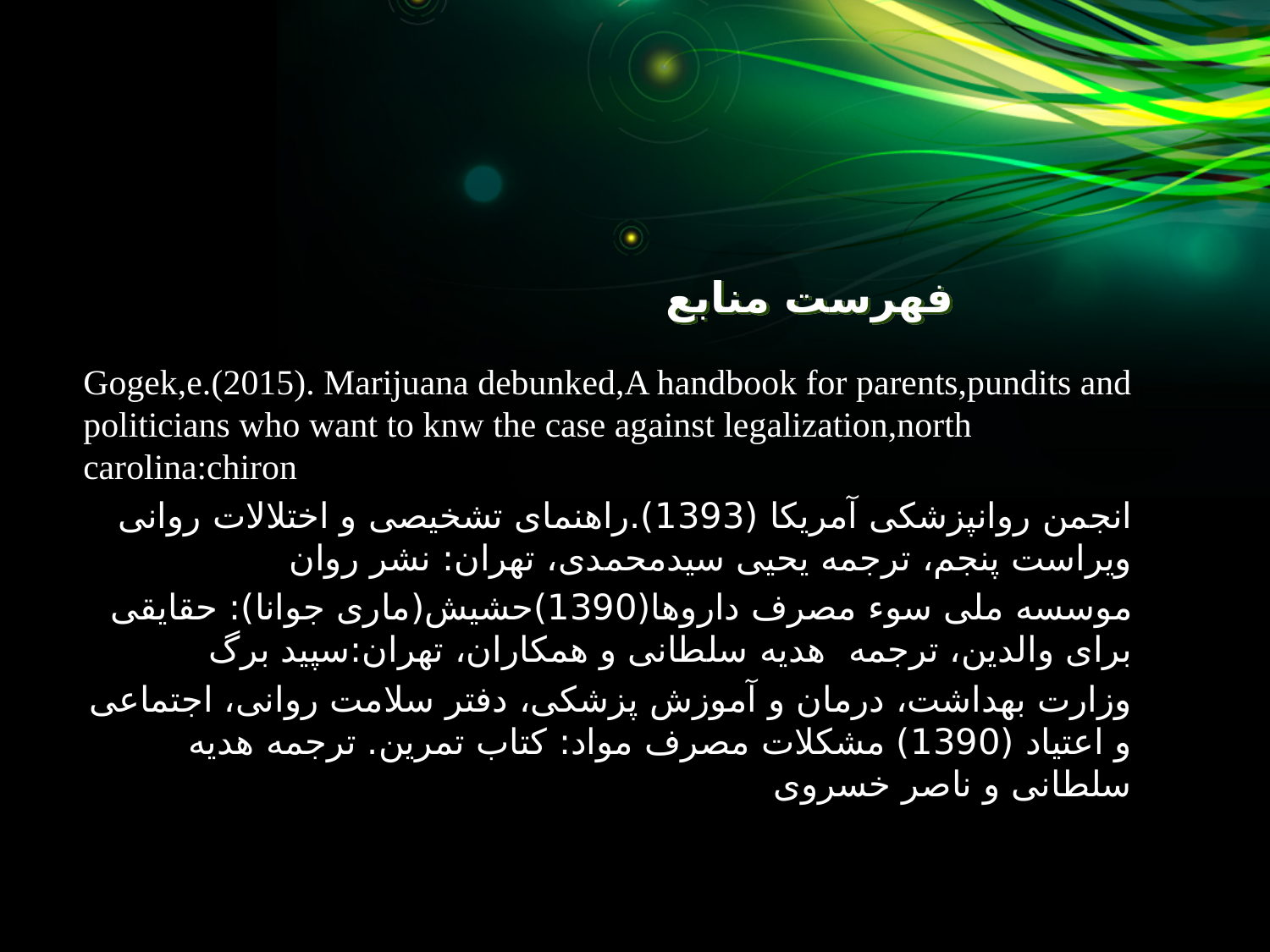

# فهرست منابع
Gogek,e.(2015). Marijuana debunked,A handbook for parents,pundits and politicians who want to knw the case against legalization,north carolina:chiron
انجمن روانپزشکی آمریکا (1393).راهنمای تشخیصی و اختلالات روانی ویراست پنجم، ترجمه یحیی سیدمحمدی، تهران: نشر روان
موسسه ملی سوء مصرف داروها(1390)حشیش(ماری جوانا): حقایقی برای والدین، ترجمه  هدیه سلطانی و همکاران، تهران:سپید برگ
وزارت بهداشت، درمان و آموزش پزشکی، دفتر سلامت روانی، اجتماعی و اعتیاد (1390) مشکلات مصرف مواد: کتاب تمرین. ترجمه هدیه سلطانی و ناصر خسروی